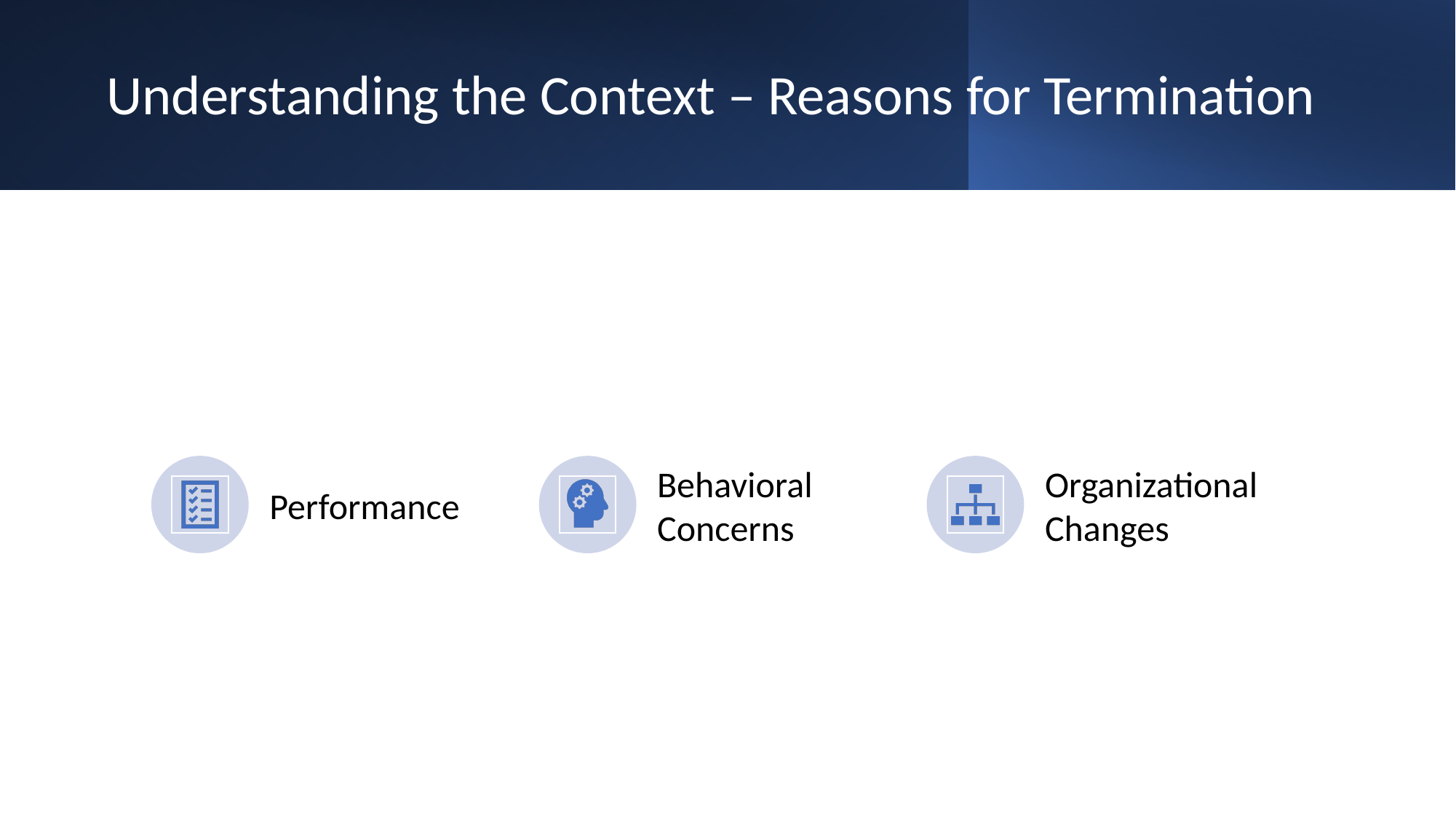

# Understanding the Context – Reasons for Termination
Performance
Behavioral Concerns
Organizational Changes